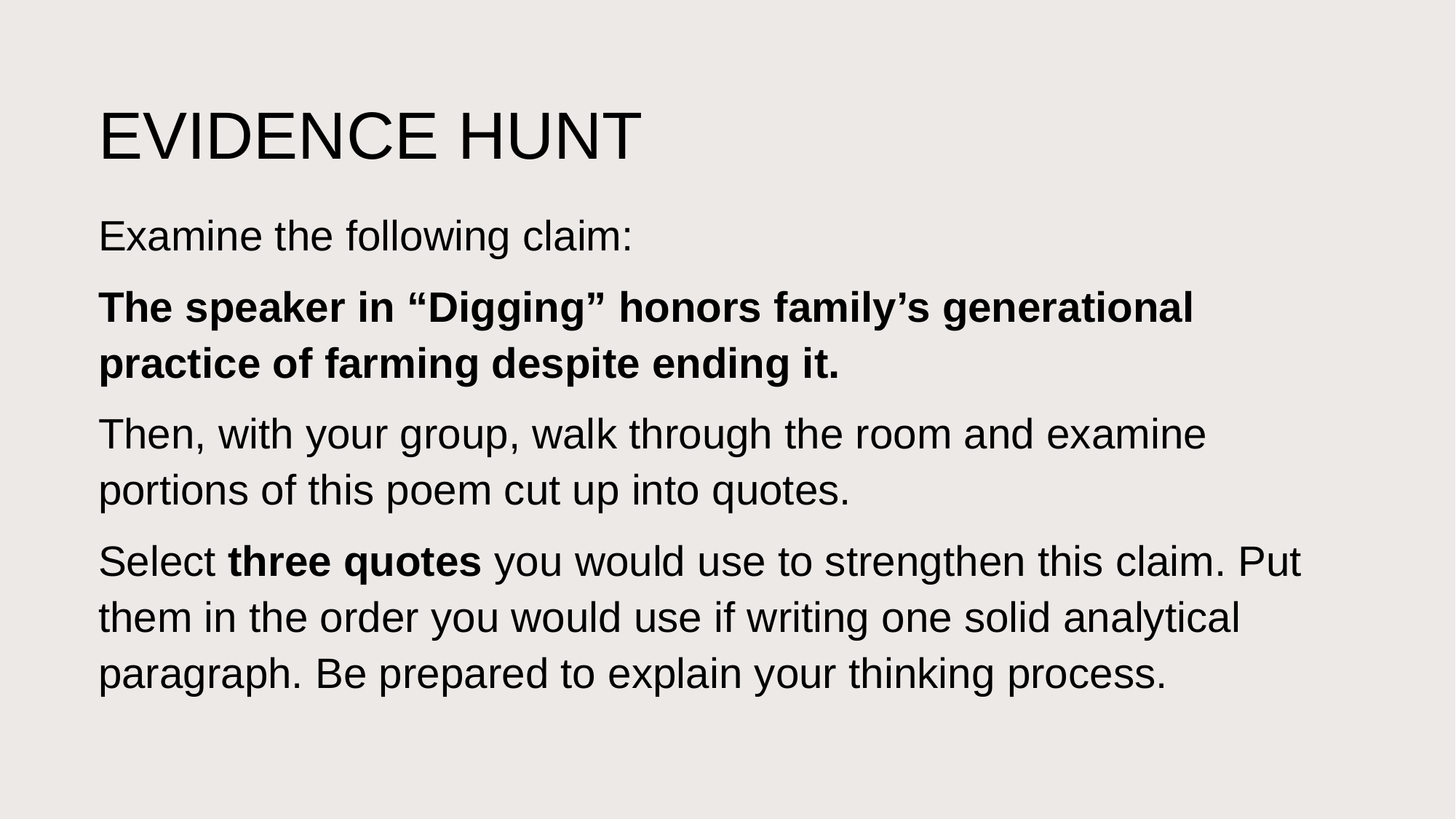

# Evidence Hunt
Examine the following claim:
The speaker in “Digging” honors family’s generational practice of farming despite ending it.
Then, with your group, walk through the room and examine portions of this poem cut up into quotes.
Select three quotes you would use to strengthen this claim. Put them in the order you would use if writing one solid analytical paragraph. Be prepared to explain your thinking process.